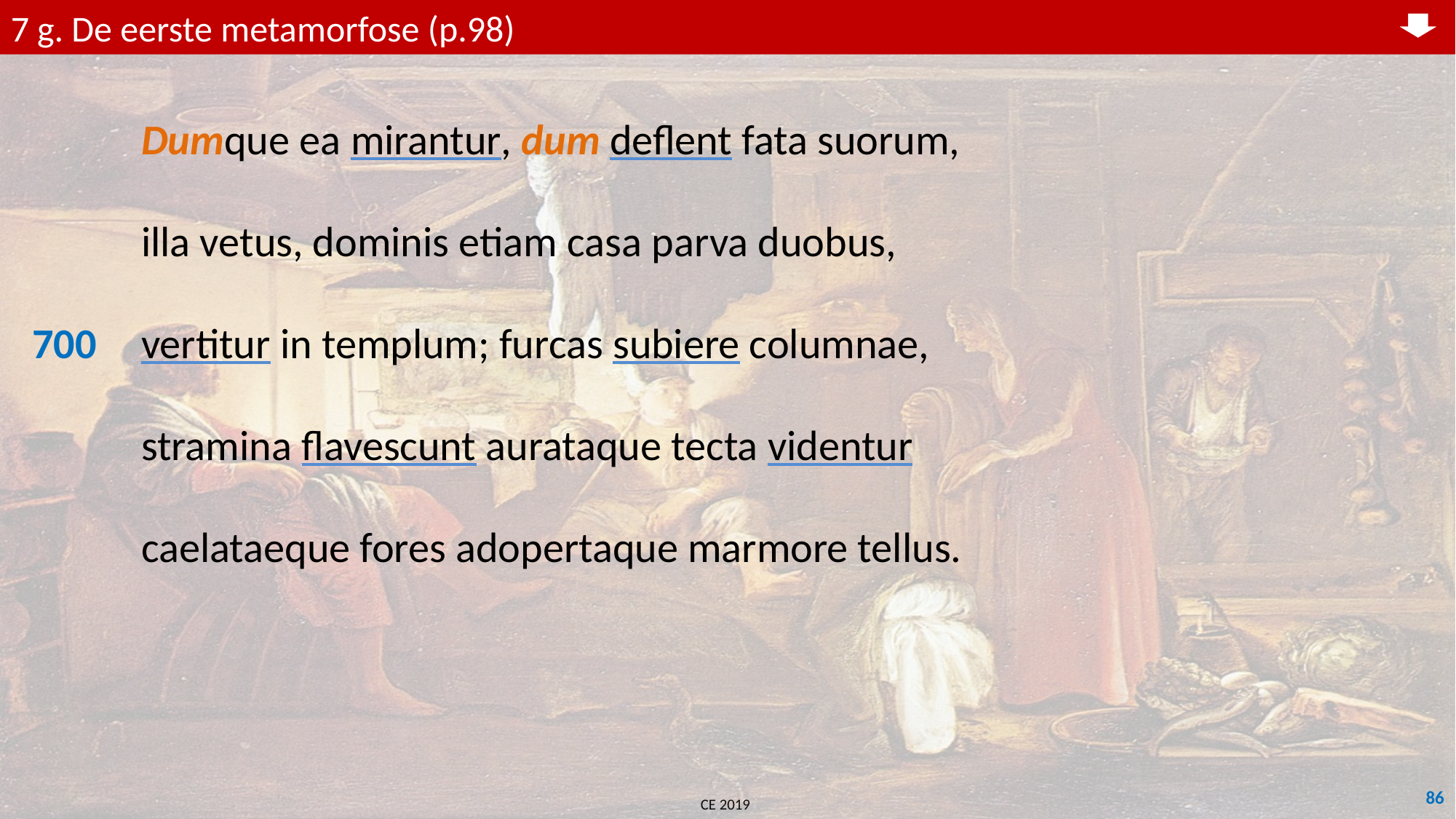

7 g. De eerste metamorfose (p.98)

	Dumque ea mirantur, dum deflent fata suorum,
	illa vetus, dominis etiam casa parva duobus,
700	vertitur in templum; furcas subiere columnae,
	stramina flavescunt aurataque tecta videntur
	caelataeque fores adopertaque marmore tellus.
86
CE 2019